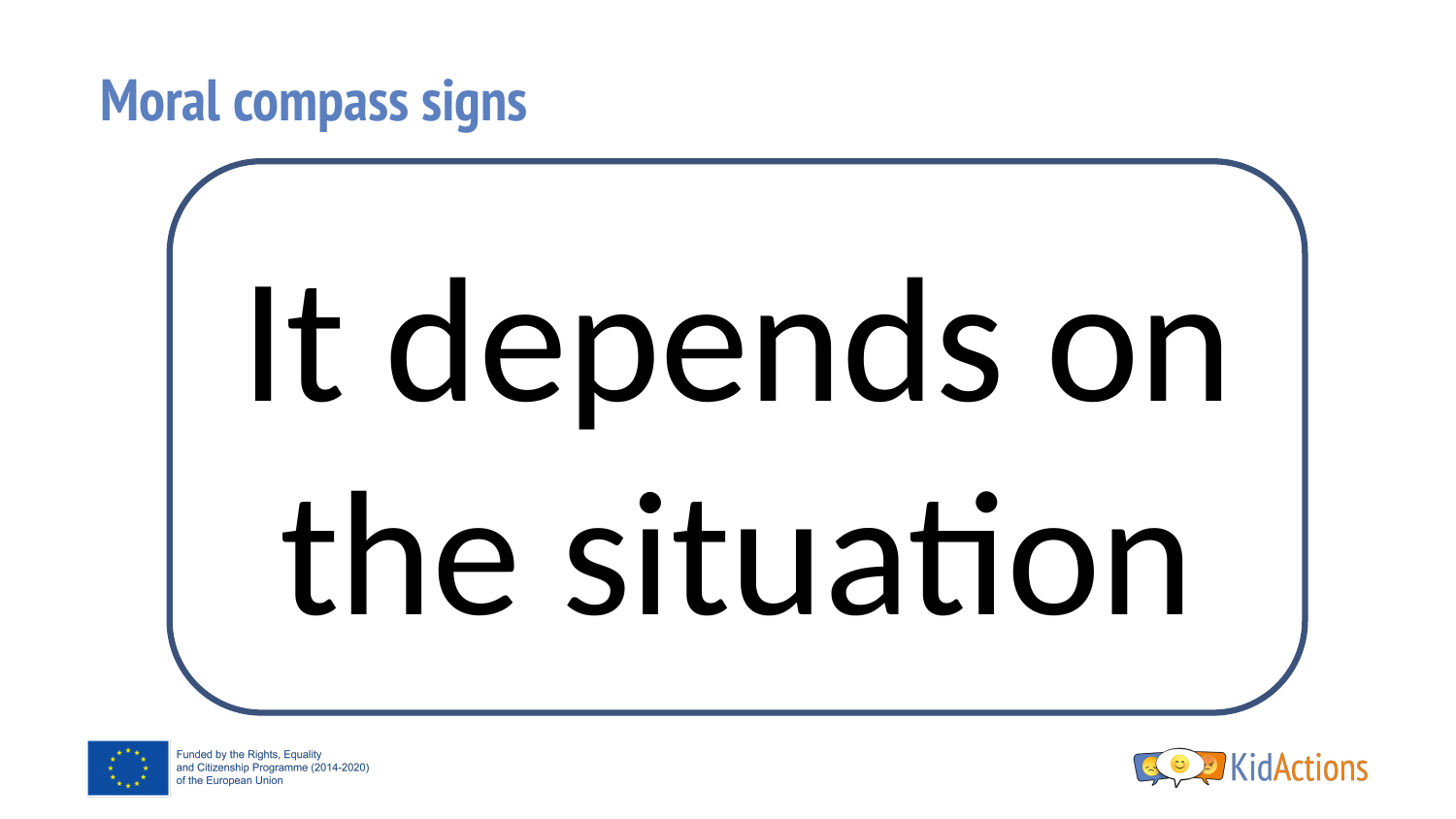

# Moral compass signs
It depends on the situation